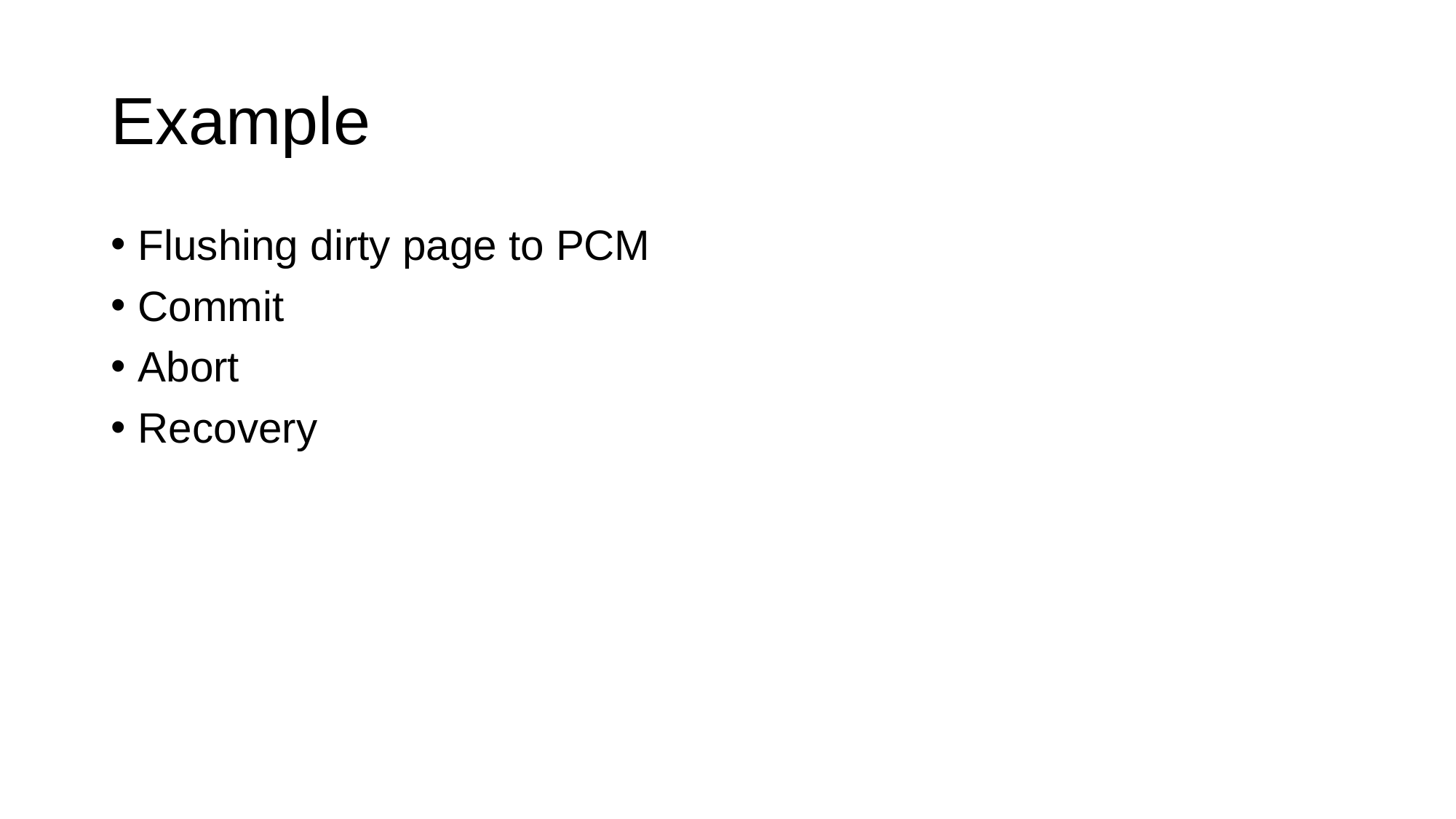

# Example
Flushing dirty page to PCM
Commit
Abort
Recovery